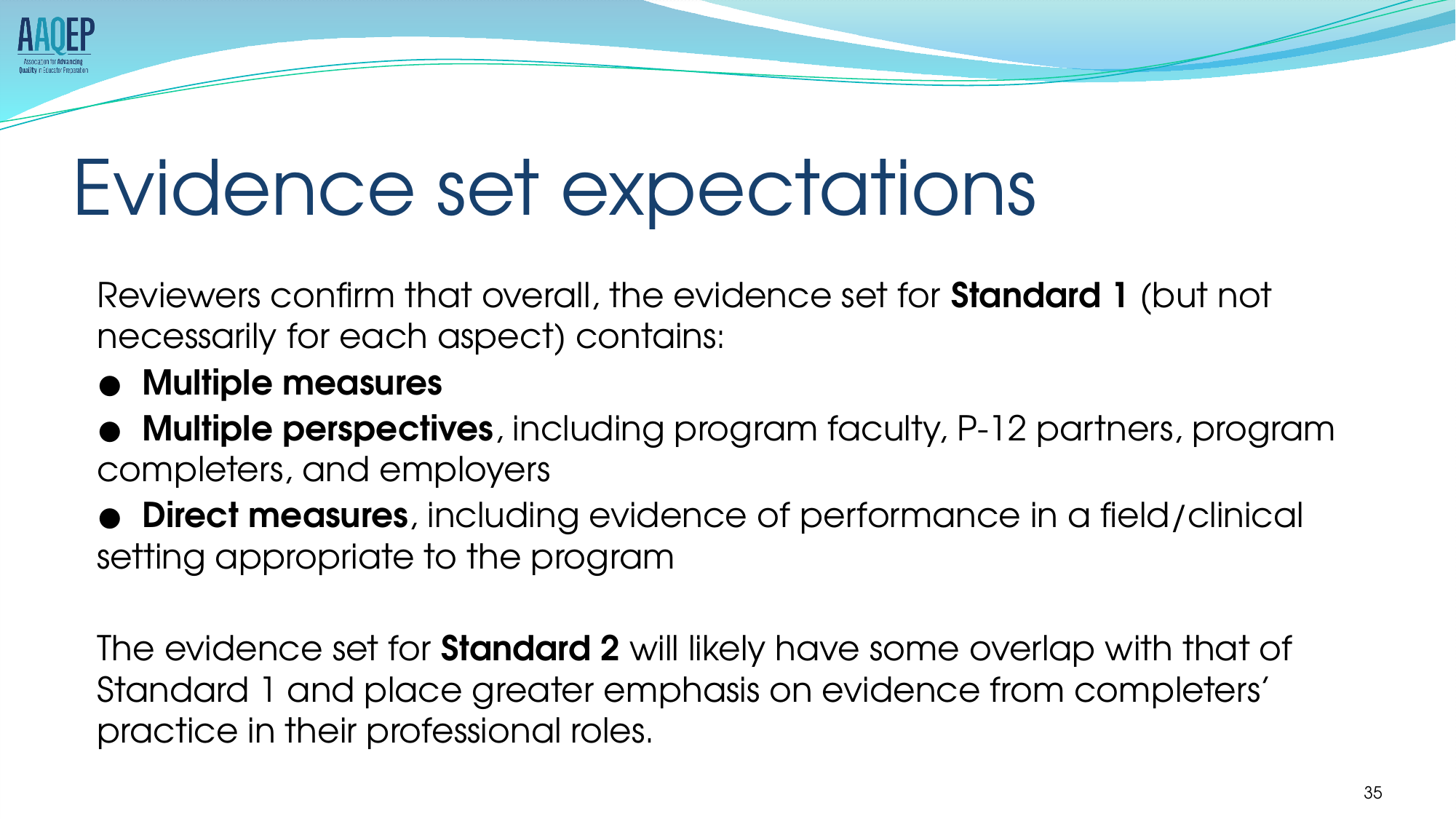

# Evidence set expectations
Reviewers confirm that overall, the evidence set for Standard 1 (but not necessarily for each aspect) contains:
●  Multiple measures
●  Multiple perspectives, including program faculty, P-12 partners, program completers, and employers
●  Direct measures, including evidence of performance in a field/clinical setting appropriate to the program

The evidence set for Standard 2 will likely have some overlap with that of Standard 1 and place greater emphasis on evidence from completers’ practice in their professional roles.
35